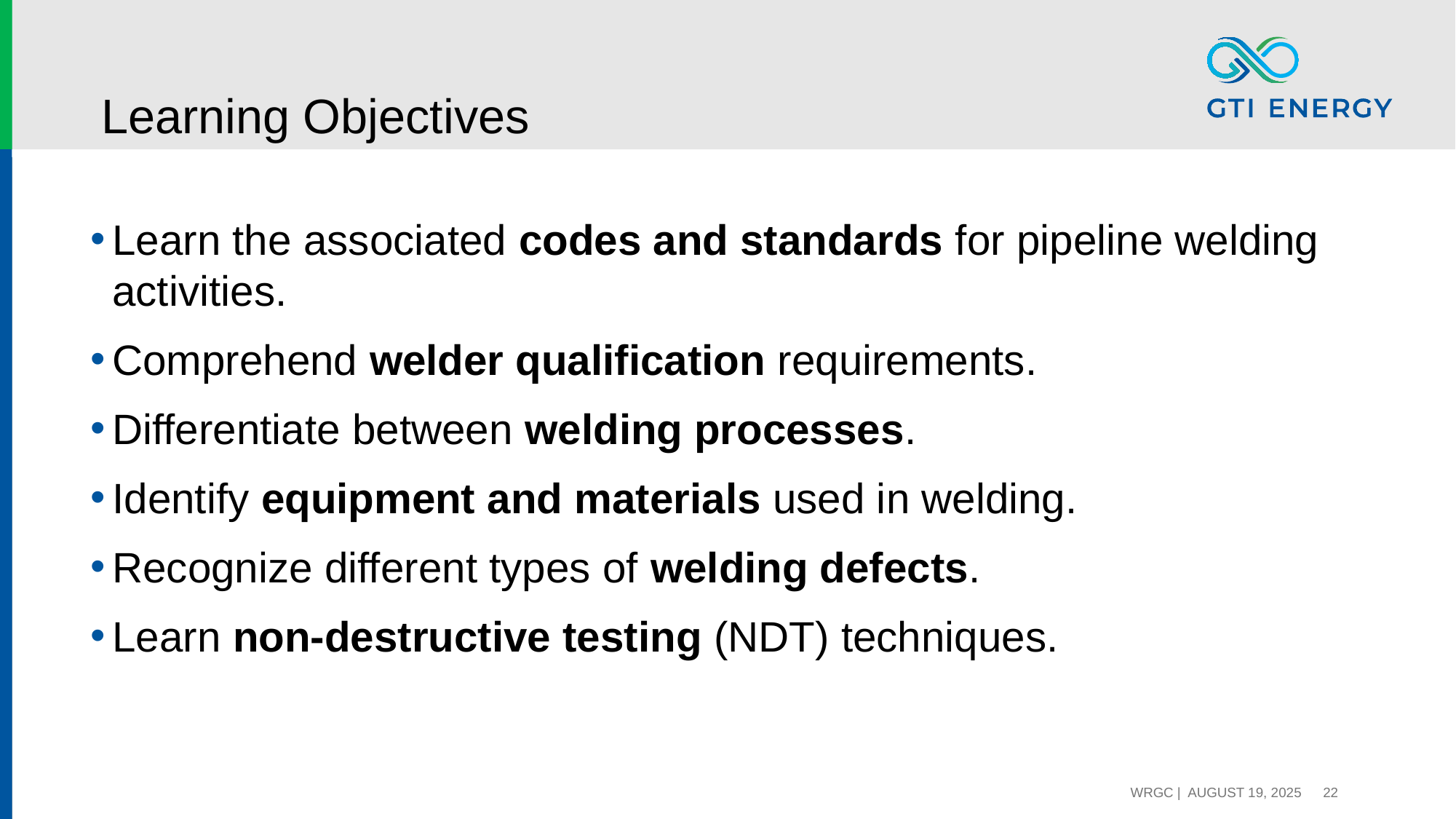

# Learning Objectives
Learn the associated codes and standards for pipeline welding activities.
Comprehend welder qualification requirements.
Differentiate between welding processes.
Identify equipment and materials used in welding.
Recognize different types of welding defects.
Learn non-destructive testing (NDT) techniques.
WRGC |  August 19, 2025
22